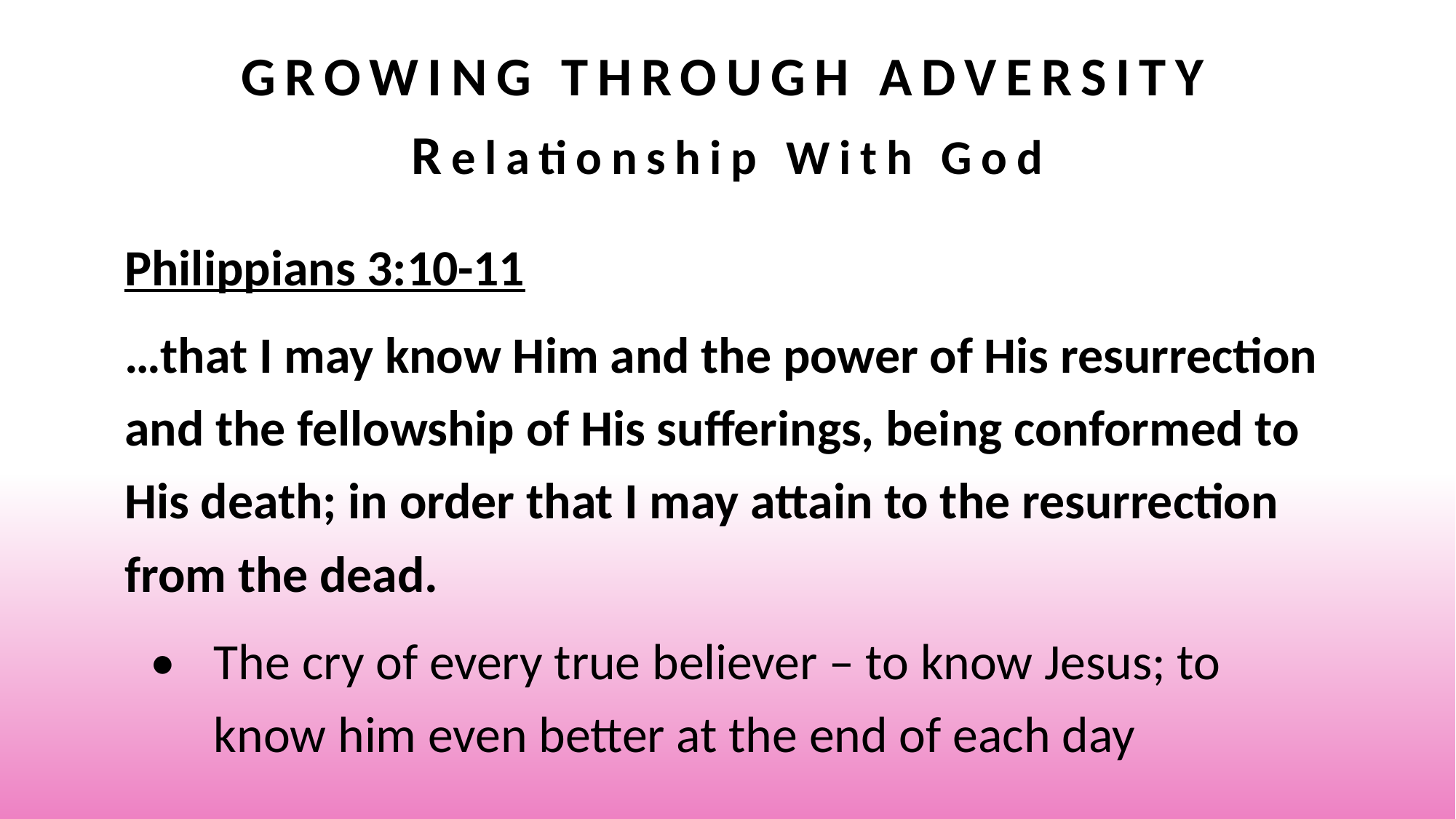

# Growing Through Adversity Relationship With God
Philippians 3:10-11
…that I may know Him and the power of His resurrection and the fellowship of His sufferings, being conformed to His death; in order that I may attain to the resurrection from the dead.
•	The cry of every true believer – to know Jesus; to know him even better at the end of each day